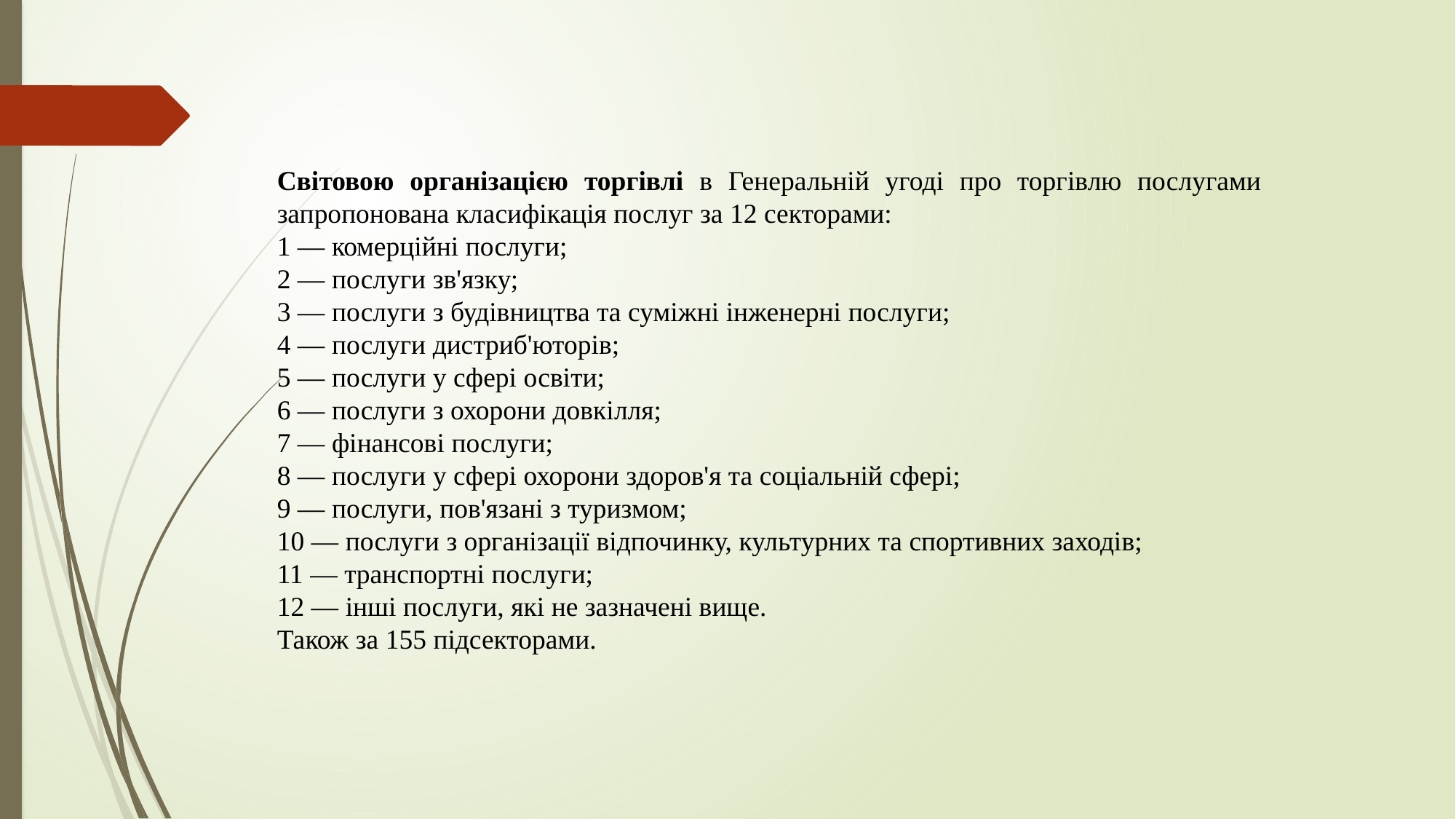

Світовою організацією торгівлі в Генеральній угоді про торгівлю послугами запропонована класифікація послуг за 12 секторами:
1 — комерційні послуги;
2 — послуги зв'язку;
3 — послуги з будівництва та суміжні інженерні послуги;
4 — послуги дистриб'юторів;
5 — по­слуги у сфері освіти;
6 — послуги з охорони довкілля;
7 — фінансові послуги;
8 — послуги у сфері охорони здоров'я та соціальній сфері;
9 — послуги, пов'язані з туризмом;
10 — послуги з організації відпо­чинку, культурних та спортивних заходів;
11 — транспортні послуги;
12 — інші послуги, які не зазначені вище.
Також за 155 підсекторами.